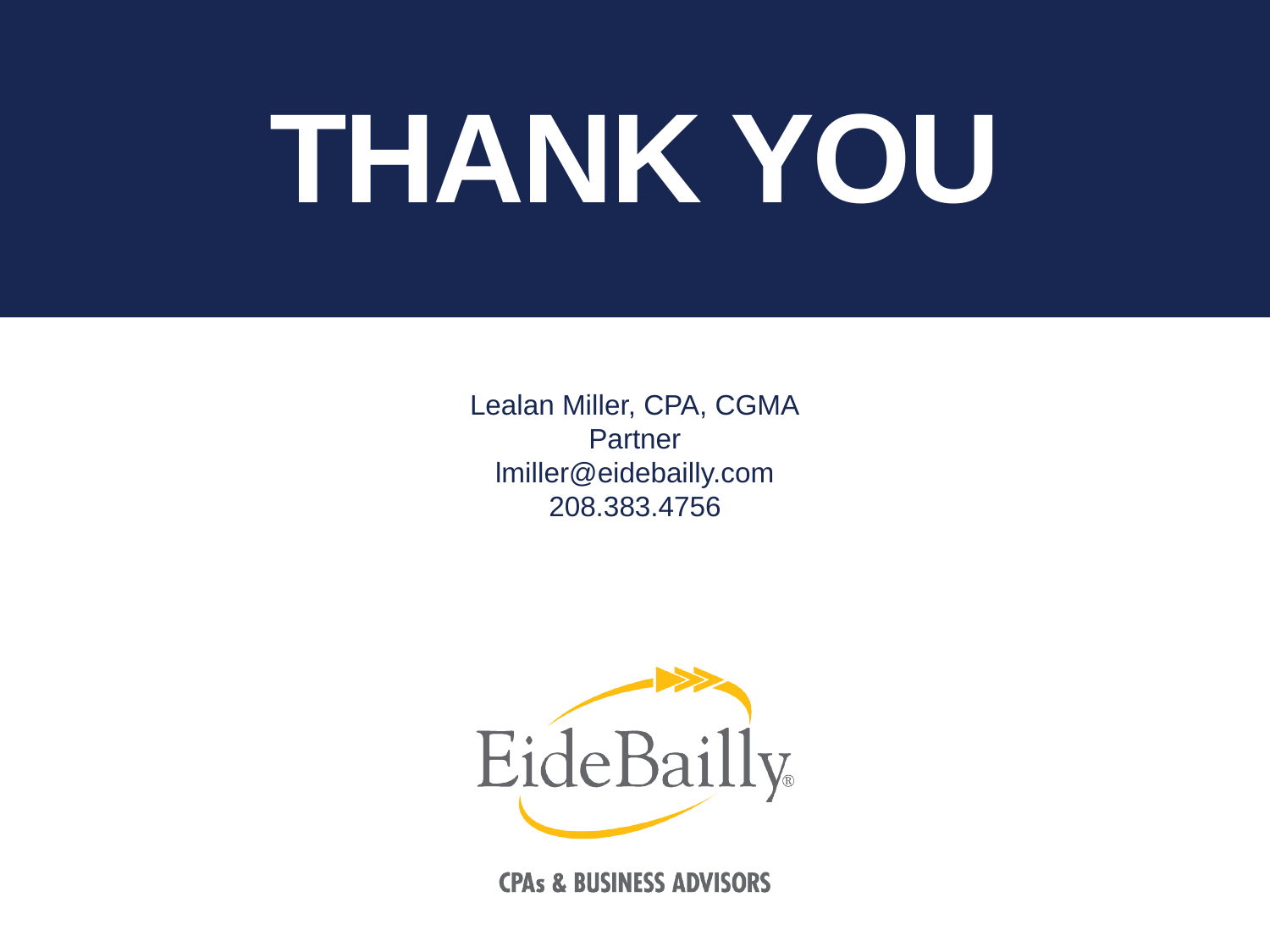

# THANK YOU
Lealan Miller, CPA, CGMA
Partner
lmiller@eidebailly.com
208.383.4756